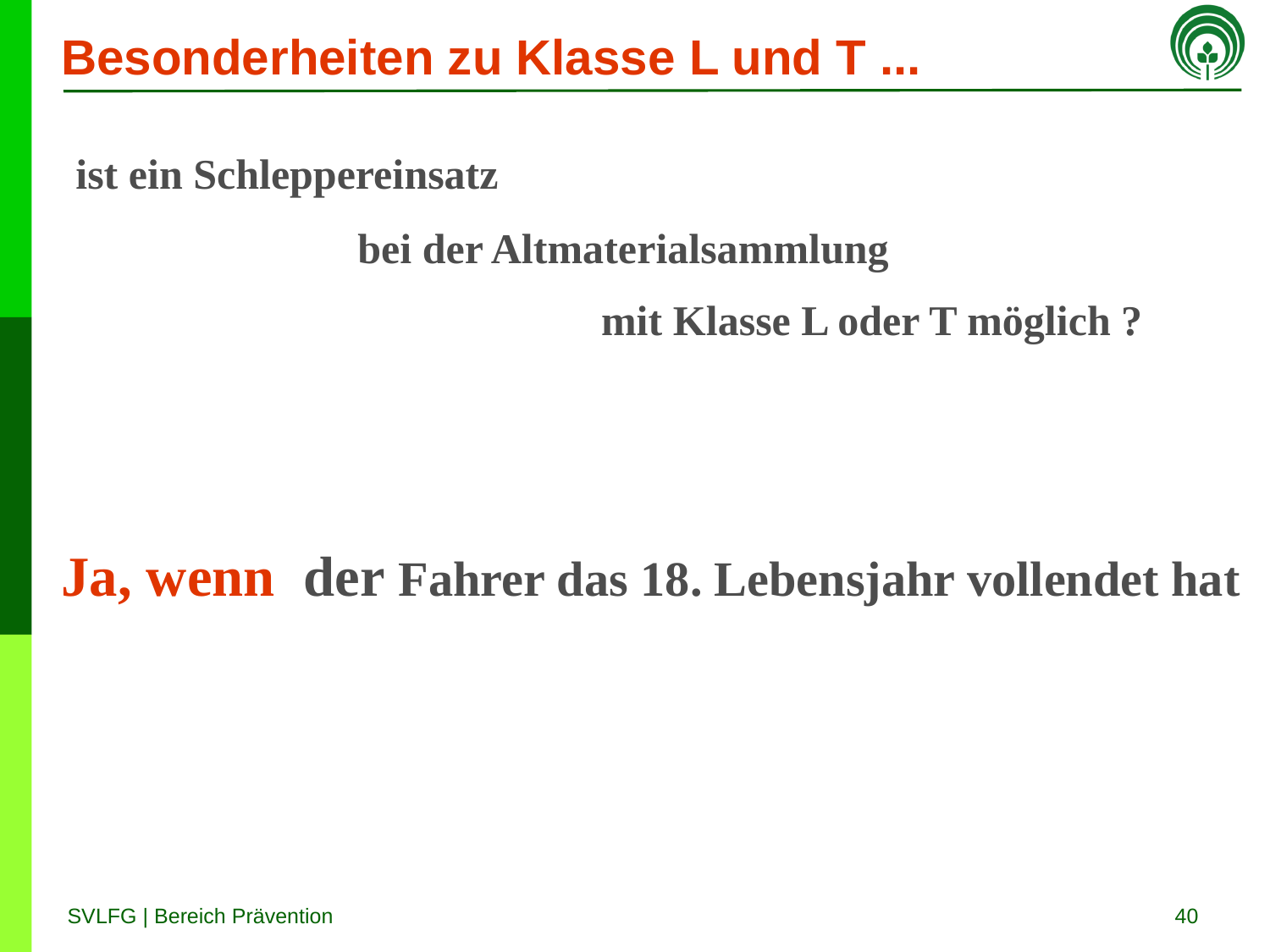

# Besonderheiten zu Klasse L und T ...
 ist ein Schleppereinsatz
                            bei der Altmaterialsammlung
                                                   mit Klasse L oder T möglich ?

Ja, wenn  der Fahrer das 18. Lebensjahr vollendet hat

40